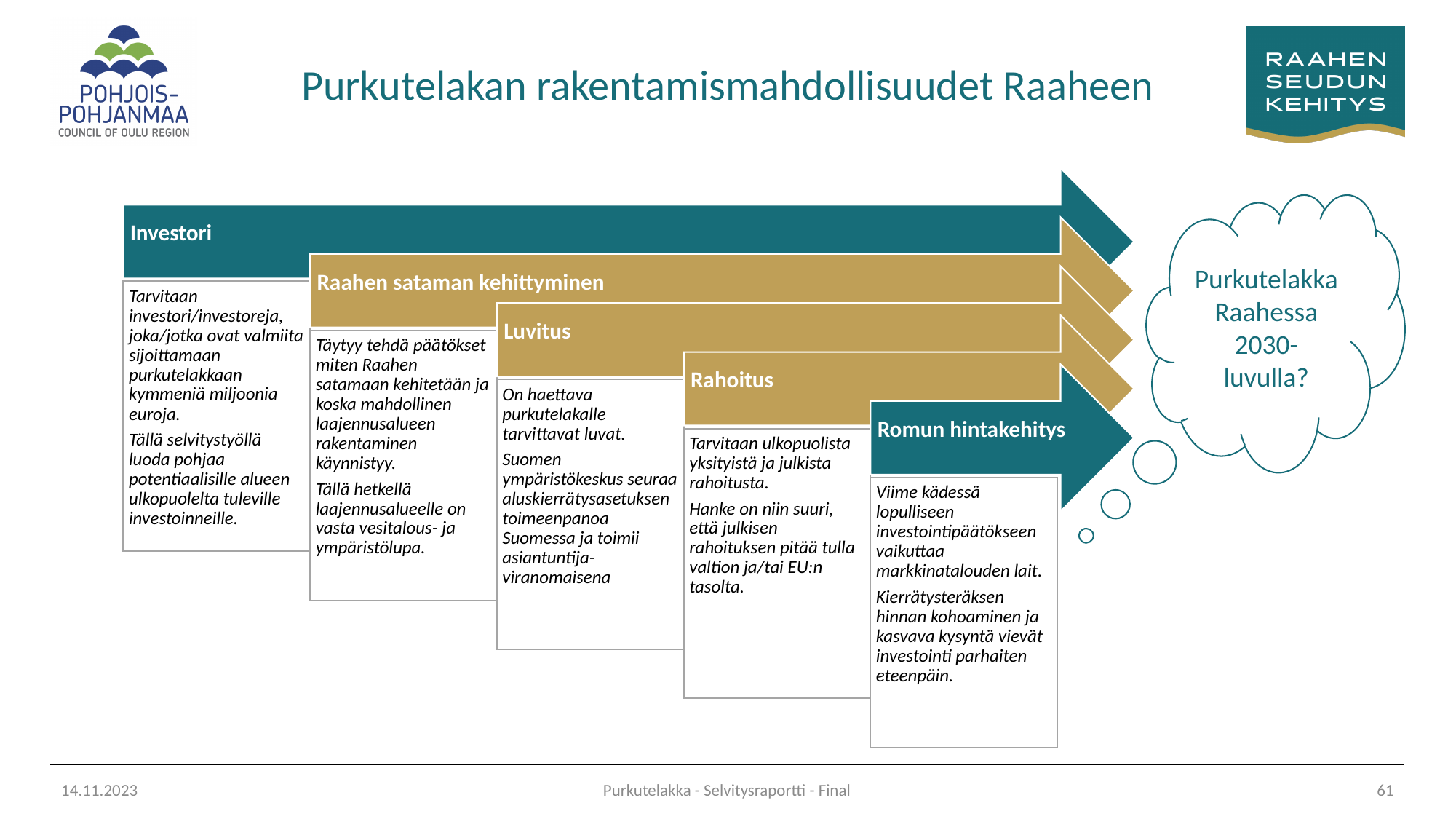

# Purkutelakan rakentamismahdollisuudet Raaheen
Investori
Tarvitaan investori/investoreja, joka/jotka ovat valmiita sijoittamaan purkutelakkaan kymmeniä miljoonia euroja.
Tällä selvitystyöllä luoda pohjaa potentiaalisille alueen ulkopuolelta tuleville investoinneille.
Raahen sataman kehittyminen
Täytyy tehdä päätökset miten Raahen satamaan kehitetään ja koska mahdollinen laajennusalueen rakentaminen käynnistyy.
Tällä hetkellä laajennusalueelle on vasta vesitalous- ja ympäristölupa.
Luvitus
On haettava purkutelakalle tarvittavat luvat.
Suomen ympäristökeskus seuraa aluskierrätysasetuksen toimeenpanoa Suomessa ja toimii asiantuntija-viranomaisena
Rahoitus
Tarvitaan ulkopuolista yksityistä ja julkista rahoitusta.
Hanke on niin suuri, että julkisen rahoituksen pitää tulla valtion ja/tai EU:n tasolta.
Romun hintakehitys
Viime kädessä lopulliseen investointipäätökseen vaikuttaa markkinatalouden lait.
Kierrätysteräksen hinnan kohoaminen ja kasvava kysyntä vievät investointi parhaiten eteenpäin.
Purkutelakka
Raahessa
2030-luvulla?
14.11.2023
Purkutelakka - Selvitysraportti - Final
61